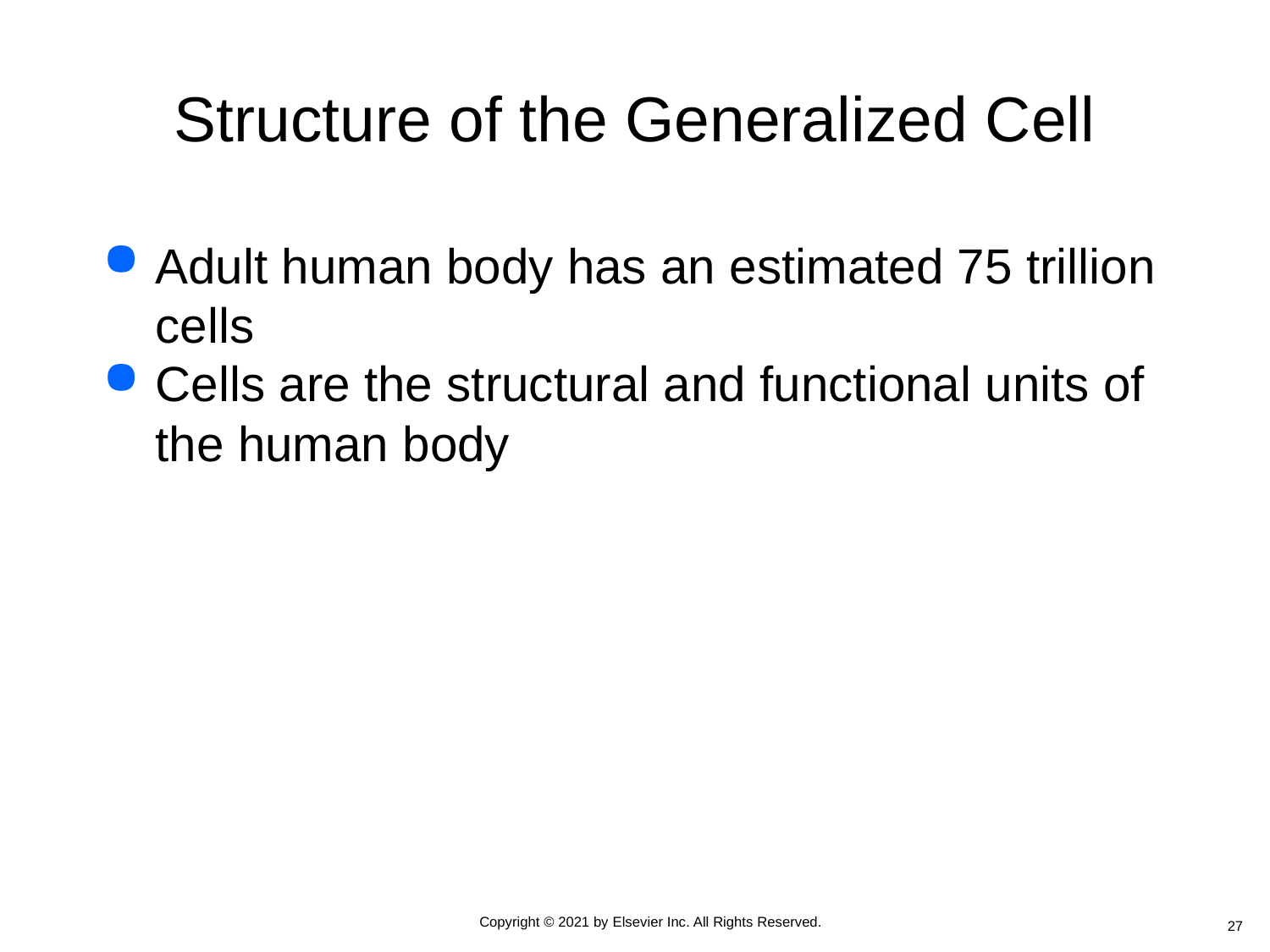

# Structure of the Generalized Cell
Adult human body has an estimated 75 trillion cells
Cells are the structural and functional units of the human body
27